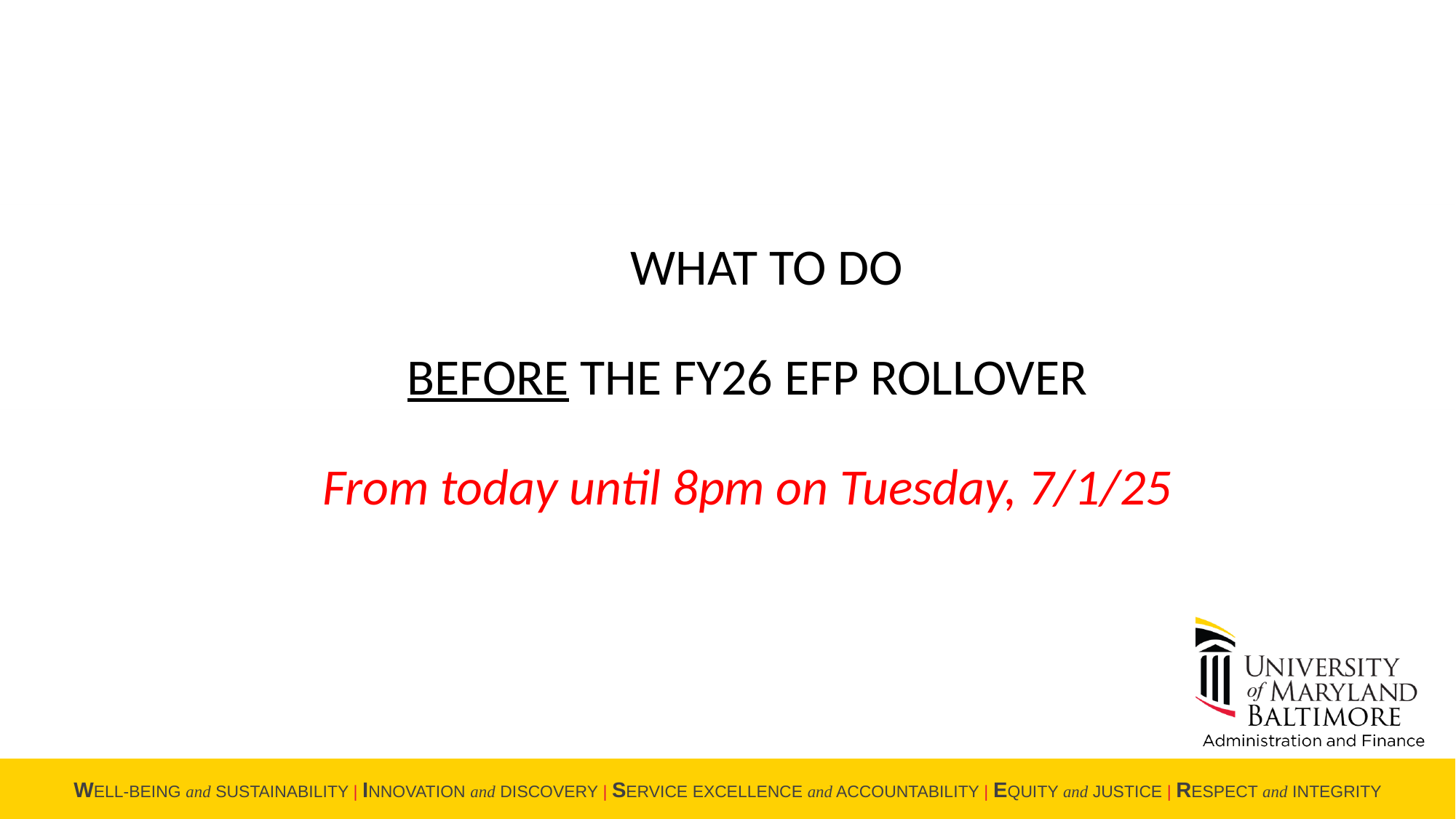

WHAT TO DO

BEFORE THE FY26 EFP ROLLOVER

From today until 8pm on Tuesday, 7/1/25